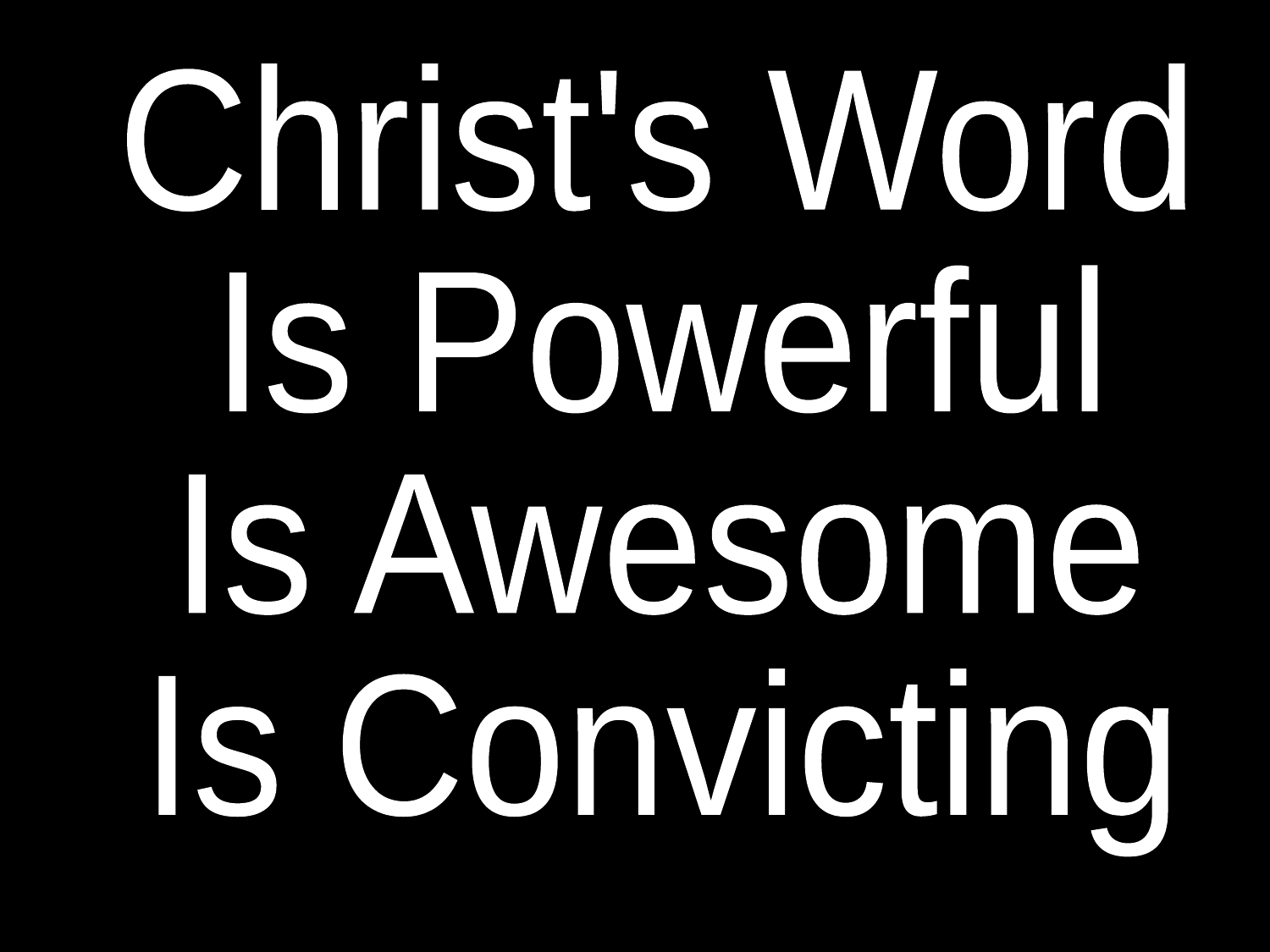

#
Christ's Word
Is Powerful
Is Awesome
Is Convicting